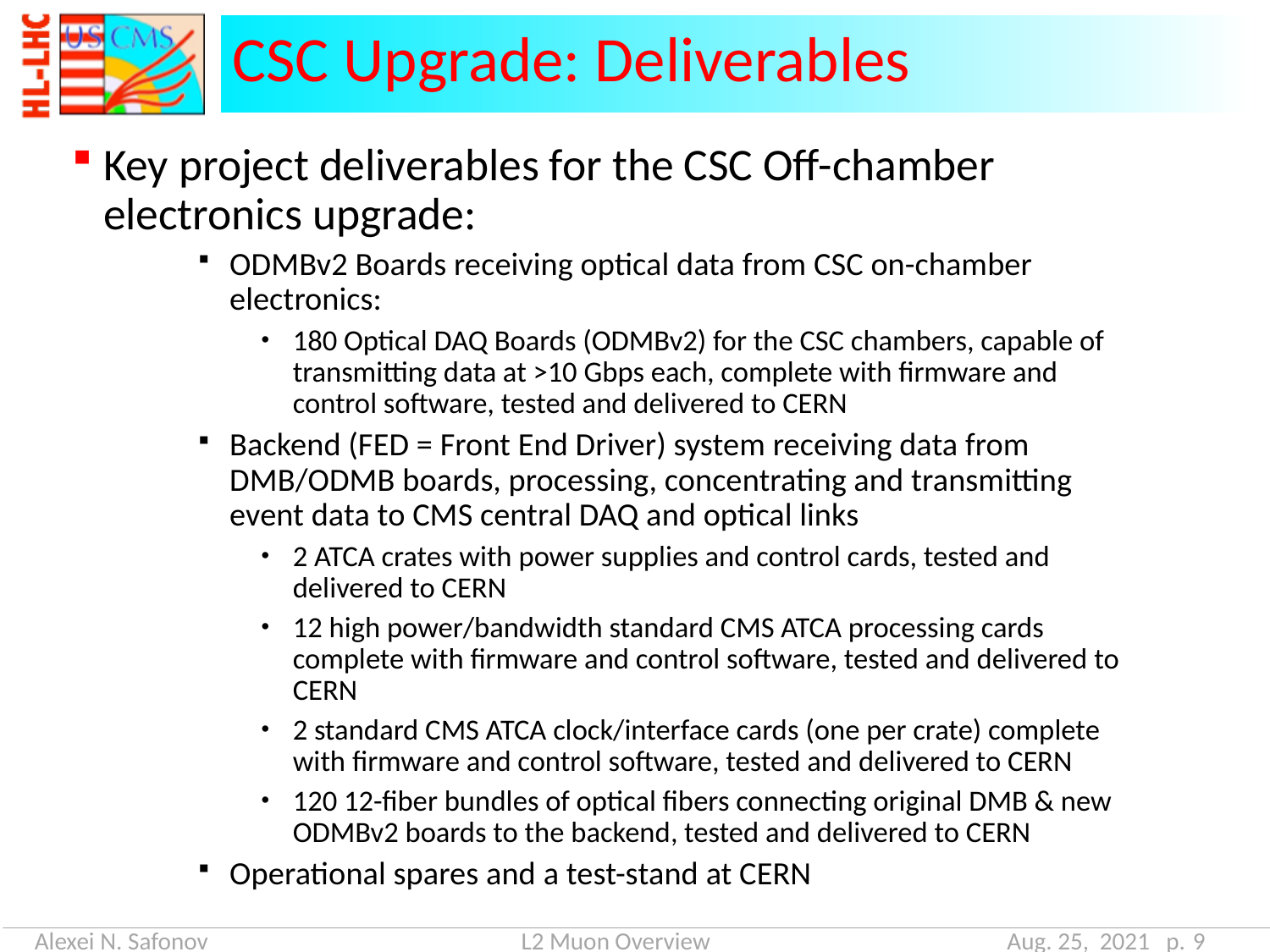

# CSC Upgrade: Deliverables
Key project deliverables for the CSC Off-chamber electronics upgrade:
ODMBv2 Boards receiving optical data from CSC on-chamber electronics:
180 Optical DAQ Boards (ODMBv2) for the CSC chambers, capable of transmitting data at >10 Gbps each, complete with firmware and control software, tested and delivered to CERN
Backend (FED = Front End Driver) system receiving data from DMB/ODMB boards, processing, concentrating and transmitting event data to CMS central DAQ and optical links
2 ATCA crates with power supplies and control cards, tested and delivered to CERN
12 high power/bandwidth standard CMS ATCA processing cards complete with firmware and control software, tested and delivered to CERN
2 standard CMS ATCA clock/interface cards (one per crate) complete with firmware and control software, tested and delivered to CERN
120 12-fiber bundles of optical fibers connecting original DMB & new ODMBv2 boards to the backend, tested and delivered to CERN
Operational spares and a test-stand at CERN